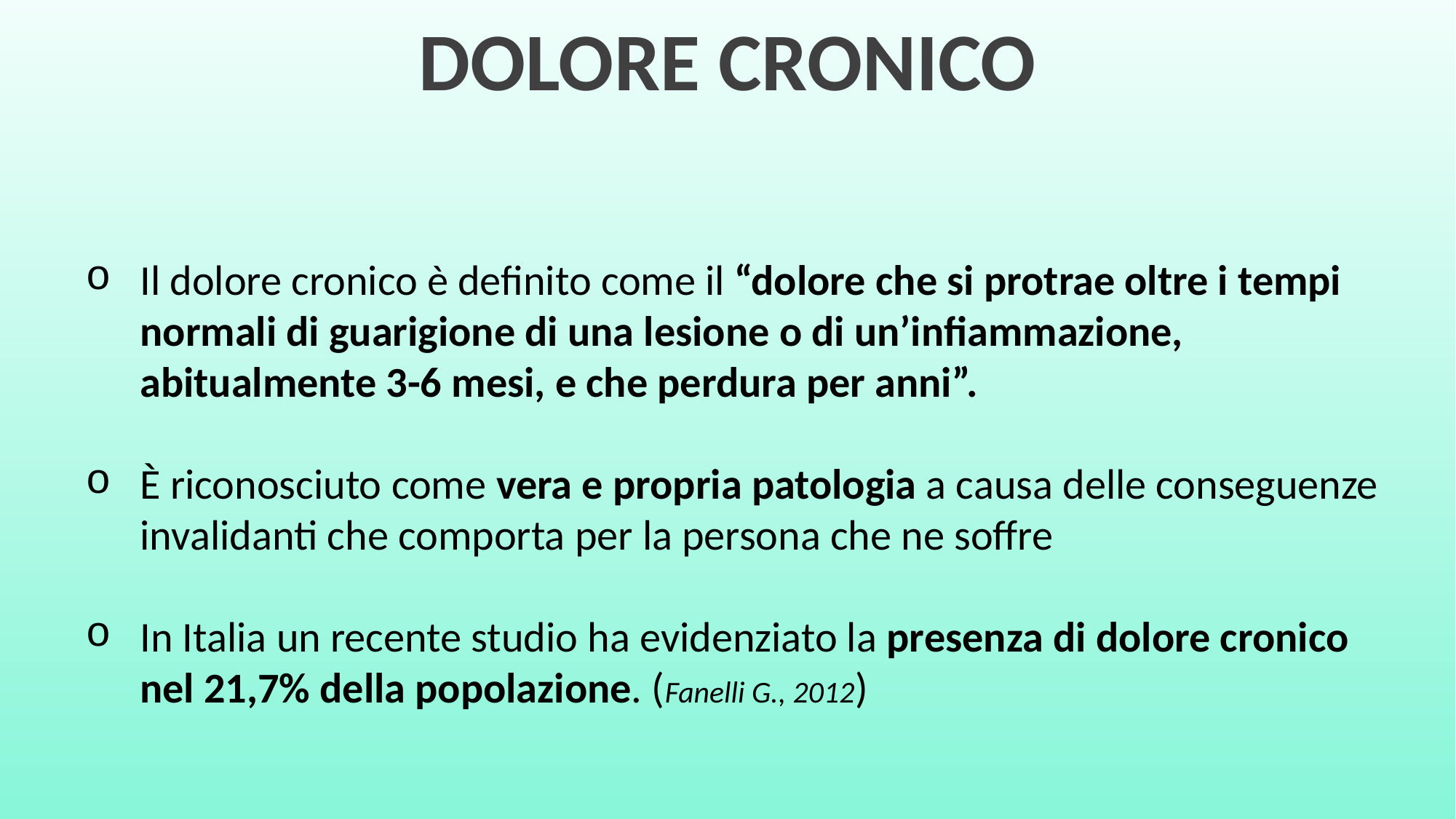

DOLORE CRONICO

Il dolore cronico è definito come il “dolore che si protrae oltre i tempi normali di guarigione di una lesione o di un’infiammazione, abitualmente 3-6 mesi, e che perdura per anni”.

È riconosciuto come vera e propria patologia a causa delle conseguenze invalidanti che comporta per la persona che ne soffre

In Italia un recente studio ha evidenziato la presenza di dolore cronico nel 21,7% della popolazione. (Fanelli G., 2012)